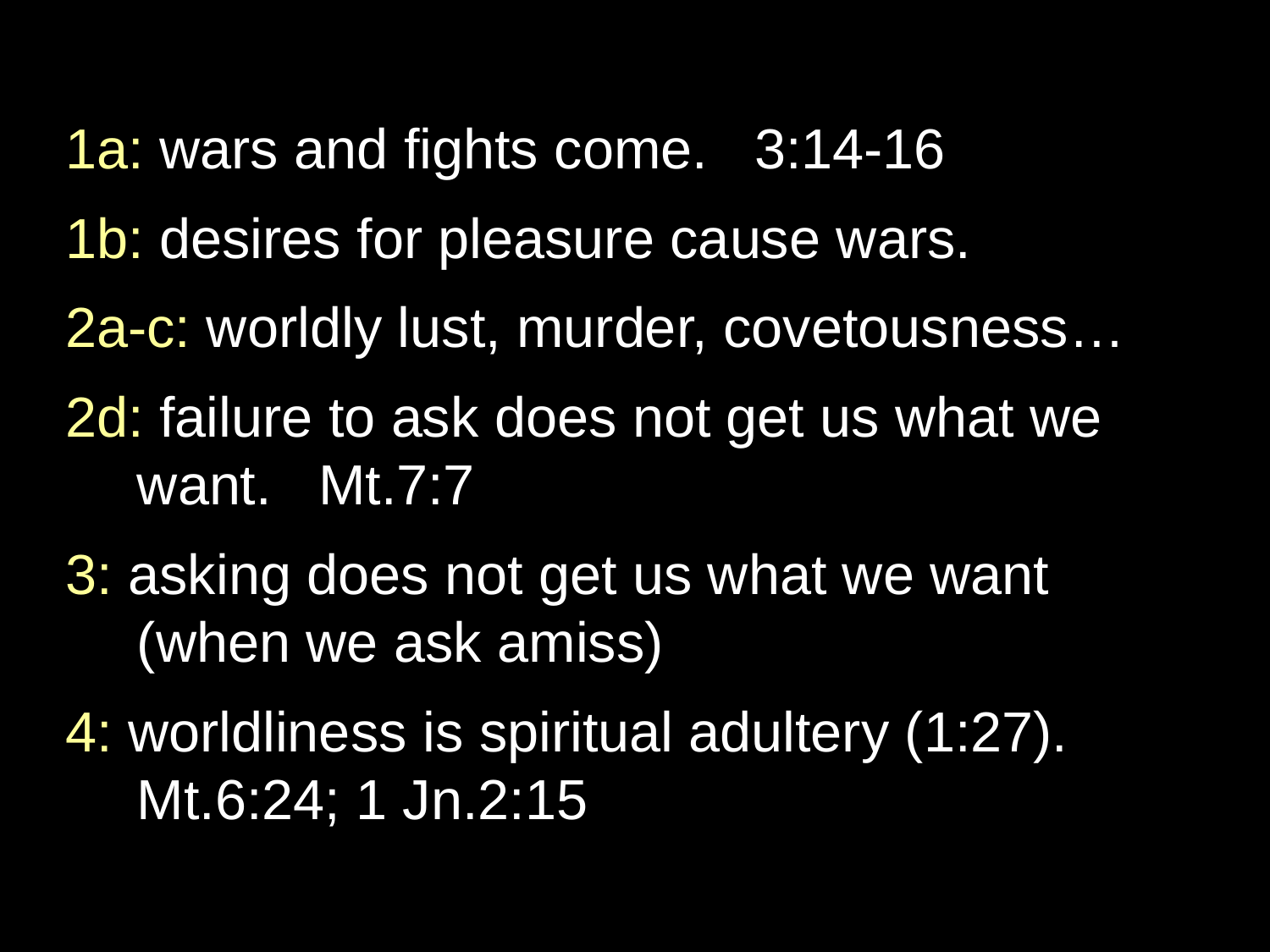

1a: wars and fights come.   3:14-16
1b: desires for pleasure cause wars.
2a-c: worldly lust, murder, covetousness…
2d: failure to ask does not get us what we want.   Mt.7:7
3: asking does not get us what we want (when we ask amiss)
4: worldliness is spiritual adultery (1:27).  Mt.6:24; 1 Jn.2:15